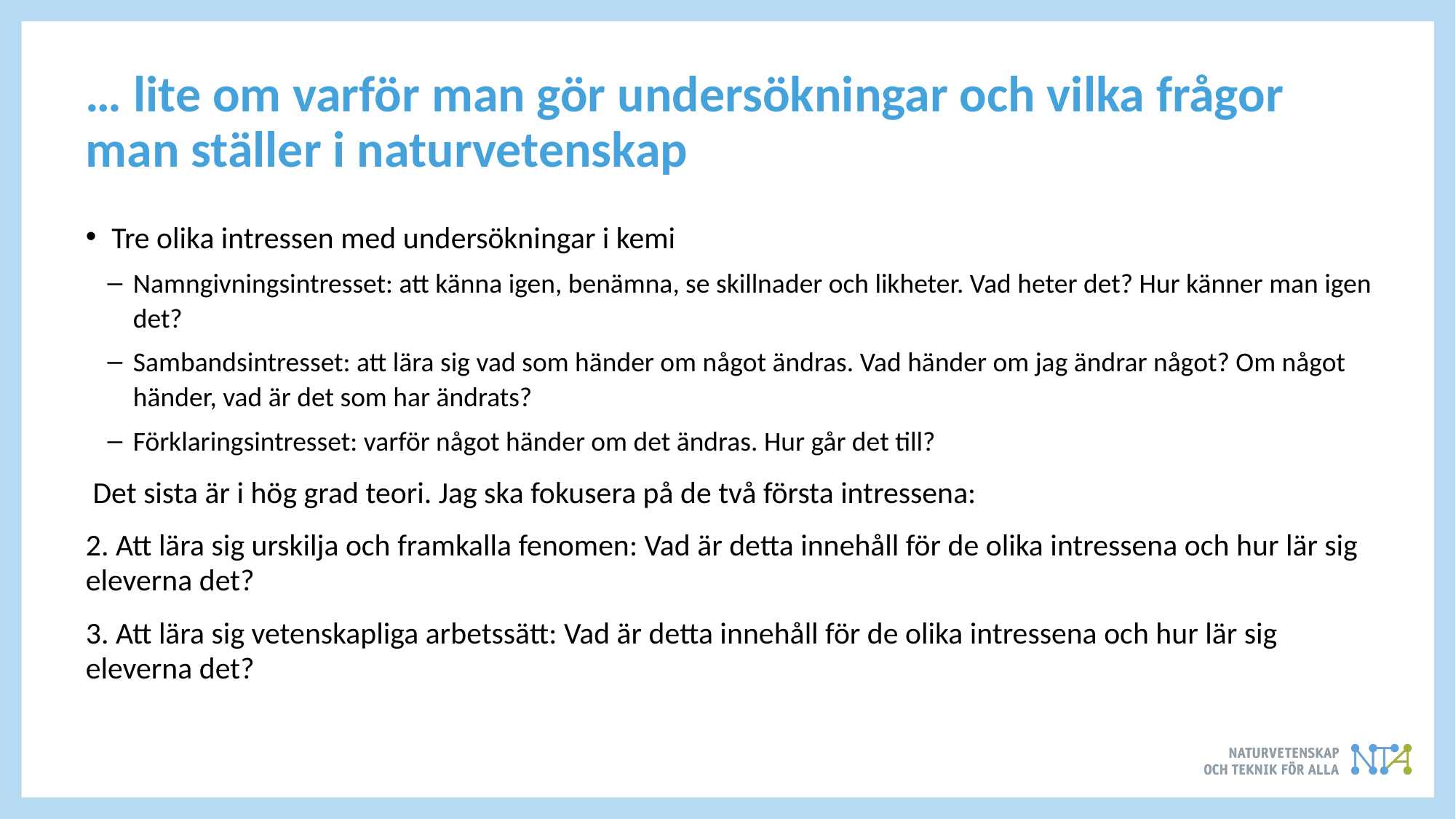

# … lite om varför man gör undersökningar och vilka frågor man ställer i naturvetenskap
Tre olika intressen med undersökningar i kemi
Namngivningsintresset: att känna igen, benämna, se skillnader och likheter. Vad heter det? Hur känner man igen det?
Sambandsintresset: att lära sig vad som händer om något ändras. Vad händer om jag ändrar något? Om något händer, vad är det som har ändrats?
Förklaringsintresset: varför något händer om det ändras. Hur går det till?
 Det sista är i hög grad teori. Jag ska fokusera på de två första intressena:
2. Att lära sig urskilja och framkalla fenomen: Vad är detta innehåll för de olika intressena och hur lär sig eleverna det?
3. Att lära sig vetenskapliga arbetssätt: Vad är detta innehåll för de olika intressena och hur lär sig eleverna det?